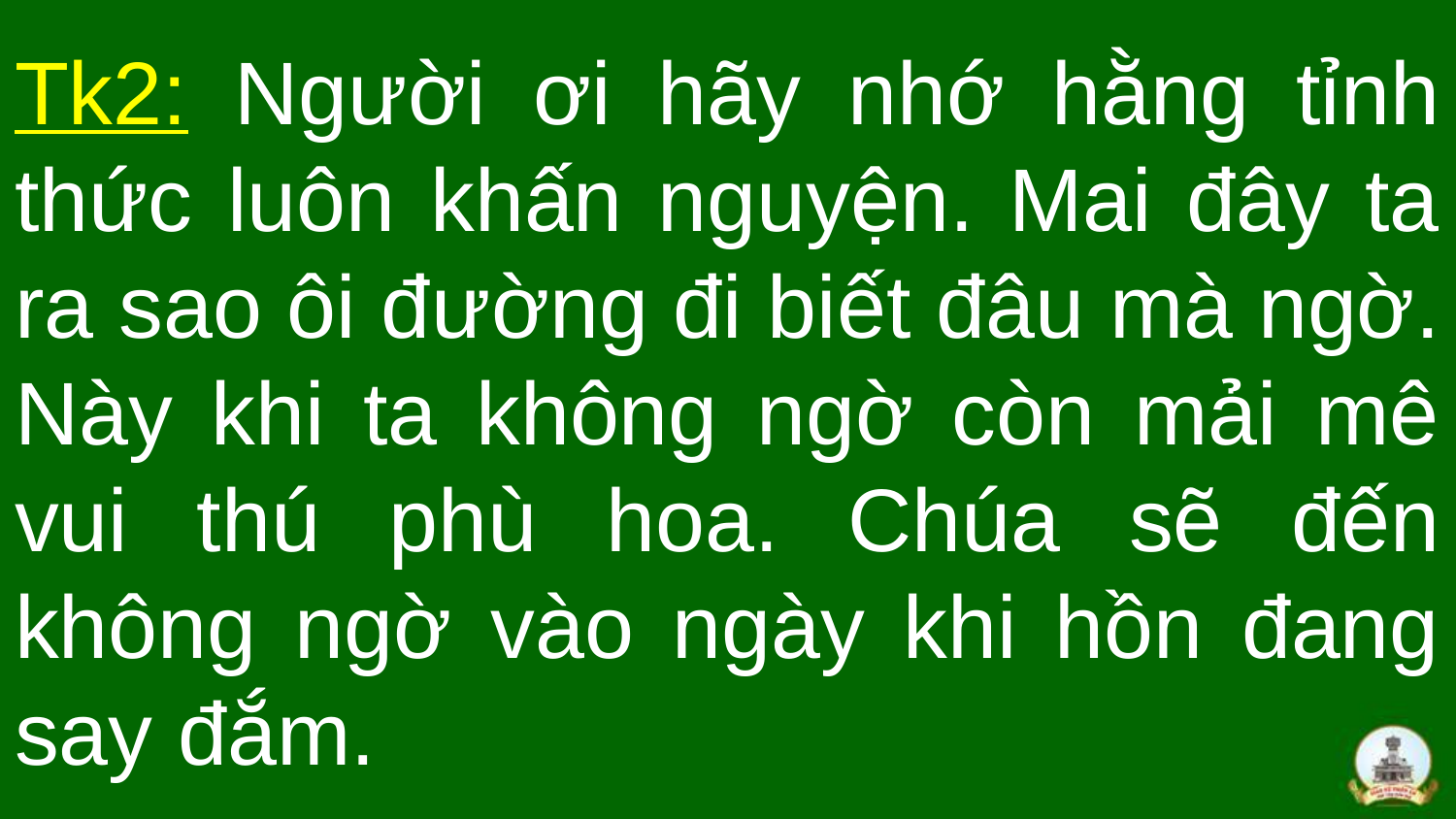

# Tk2: Người ơi hãy nhớ hằng tỉnh thức luôn khấn nguyện. Mai đây ta ra sao ôi đường đi biết đâu mà ngờ. Này khi ta không ngờ còn mải mê vui thú phù hoa. Chúa sẽ đến không ngờ vào ngày khi hồn đang say đắm.